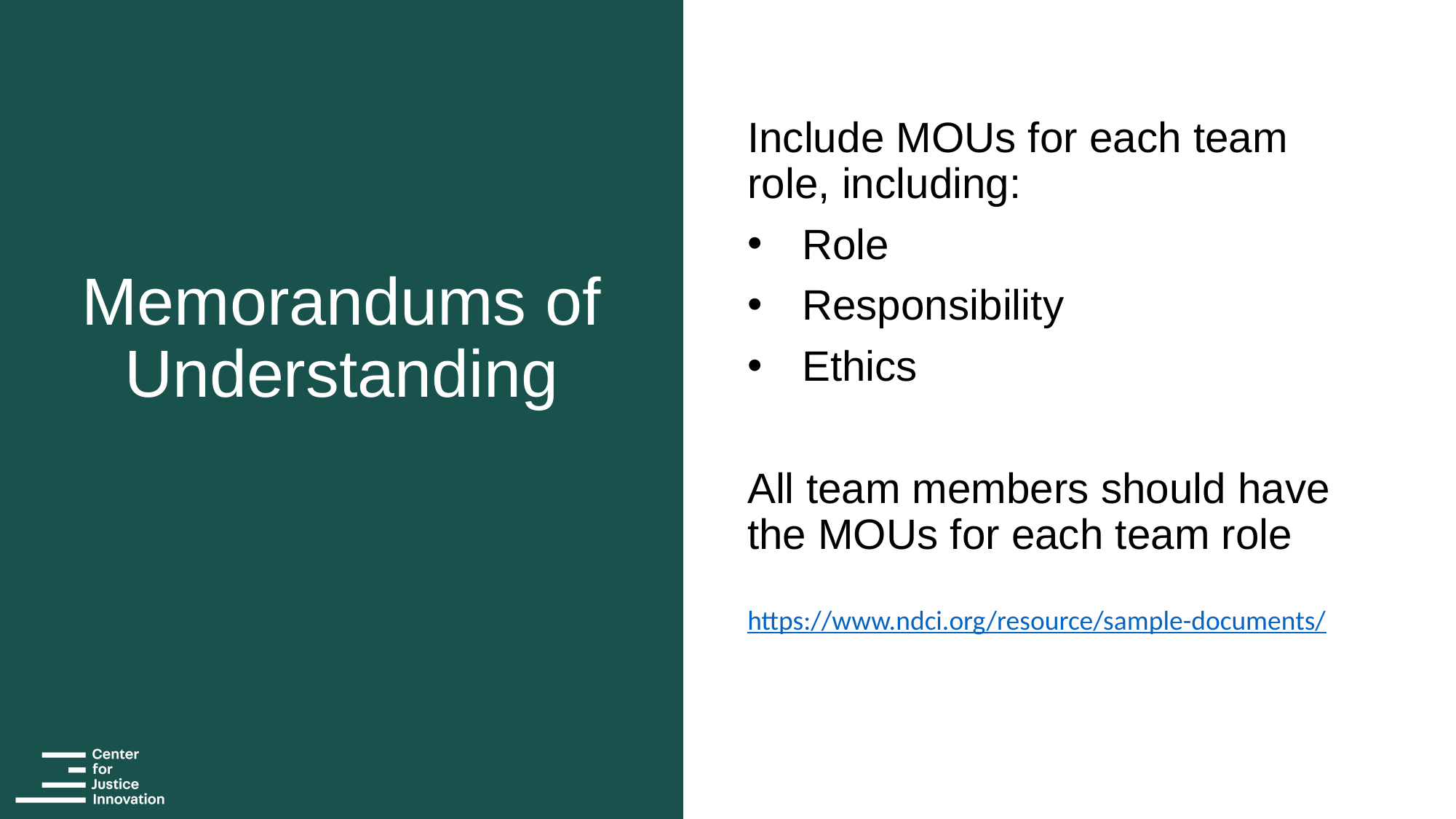

Include MOUs for each team role, including:
Role
Responsibility
Ethics

All team members should have the MOUs for each team role

https://www.ndci.org/resource/sample-documents/
# Memorandums of Understanding